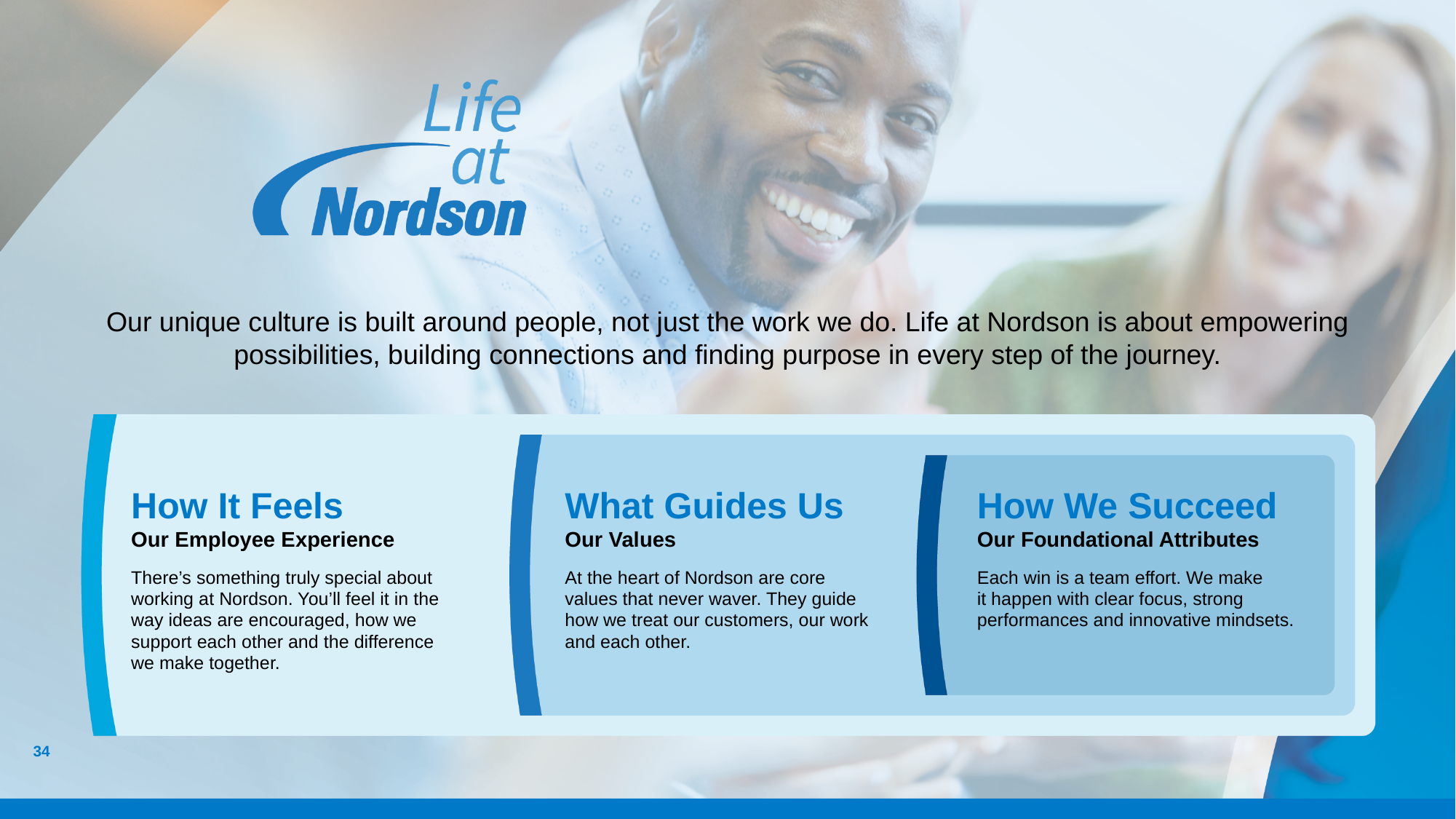

Our unique culture is built around people, not just the work we do. Life at Nordson is about empowering possibilities, building connections and finding purpose in every step of the journey.
How It Feels
Our Employee Experience
There’s something truly special about working at Nordson. You’ll feel it in the
way ideas are encouraged, how we support each other and the difference
we make together.
What Guides Us
Our Values
At the heart of Nordson are core
values that never waver. They guide
how we treat our customers, our work
and each other.
How We Succeed
Our Foundational Attributes
Each win is a team effort. We make
it happen with clear focus, strong performances and innovative mindsets.
34